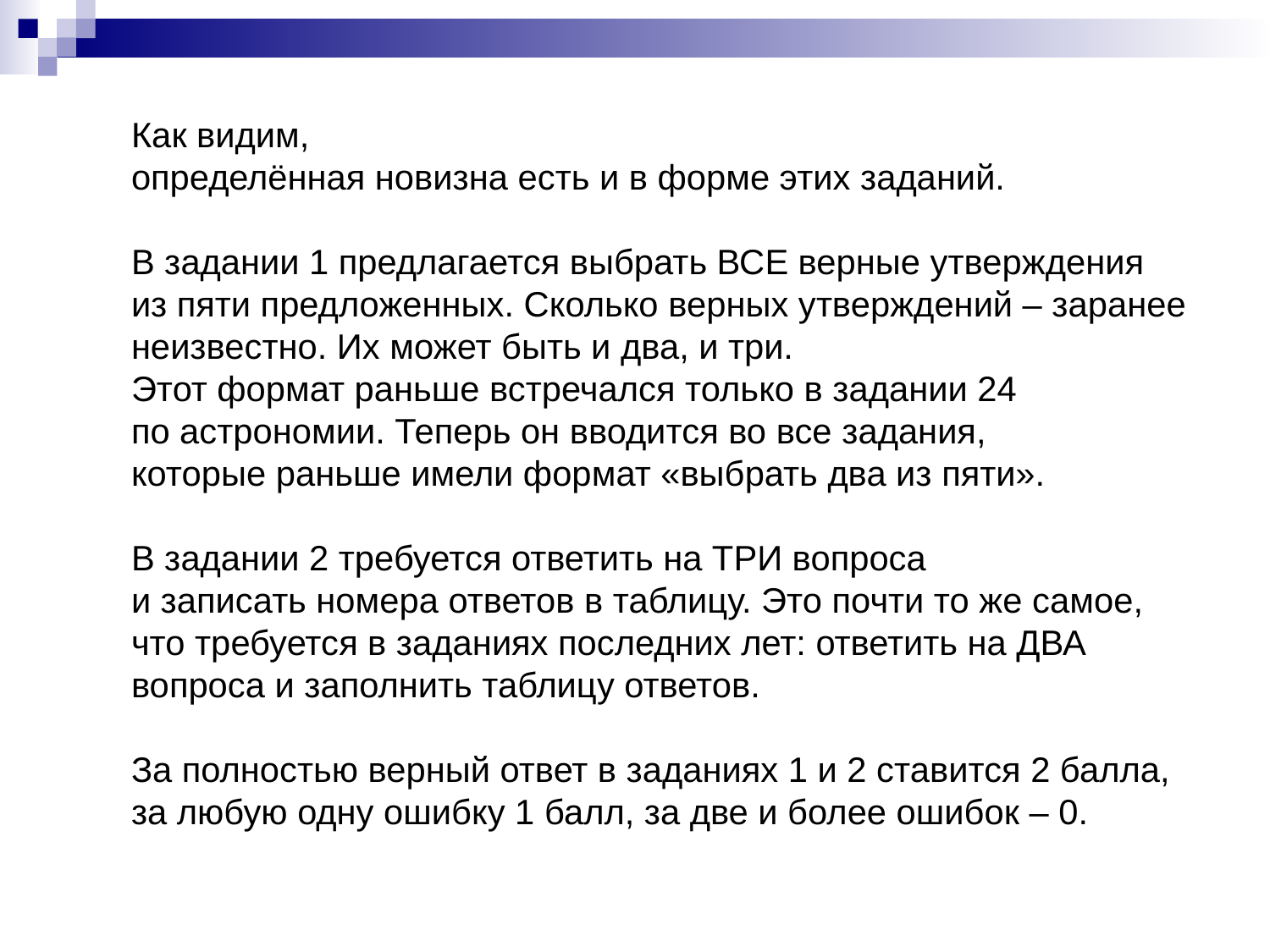

Как видим,
определённая новизна есть и в форме этих заданий.

В задании 1 предлагается выбрать ВСЕ верные утверждения
из пяти предложенных. Сколько верных утверждений – заранее
неизвестно. Их может быть и два, и три.
Этот формат раньше встречался только в задании 24
по астрономии. Теперь он вводится во все задания,
которые раньше имели формат «выбрать два из пяти».

В задании 2 требуется ответить на ТРИ вопроса
и записать номера ответов в таблицу. Это почти то же самое,
что требуется в заданиях последних лет: ответить на ДВА
вопроса и заполнить таблицу ответов.

За полностью верный ответ в заданиях 1 и 2 ставится 2 балла,
за любую одну ошибку 1 балл, за две и более ошибок – 0.